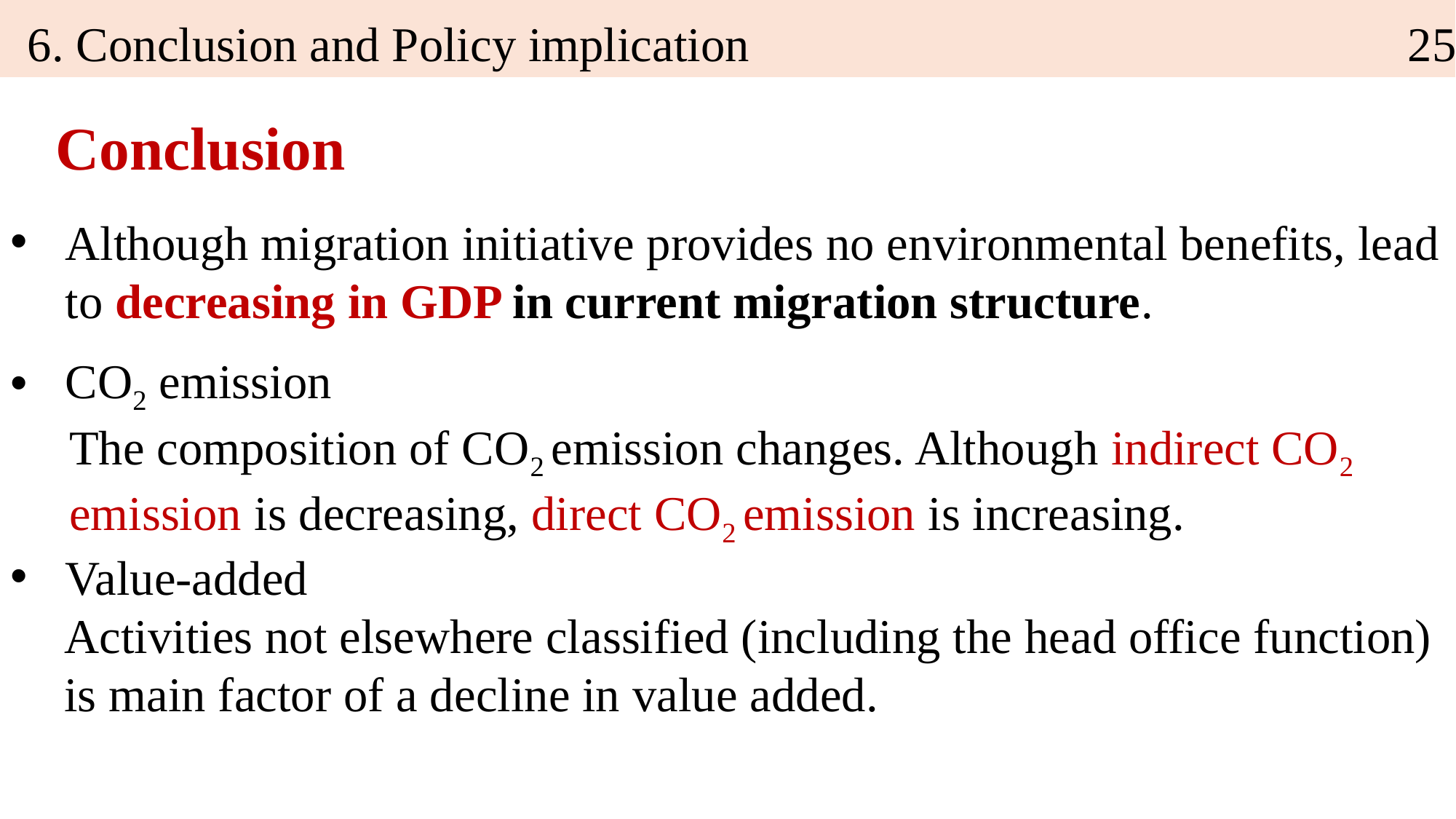

6. Conclusion and Policy implication
25
Conclusion
Although migration initiative provides no environmental benefits, lead to decreasing in GDP in current migration structure.
CO2 emission
The composition of CO2 emission changes. Although indirect CO2 emission is decreasing, direct CO2 emission is increasing.
Value-added
Activities not elsewhere classified (including the head office function) is main factor of a decline in value added.